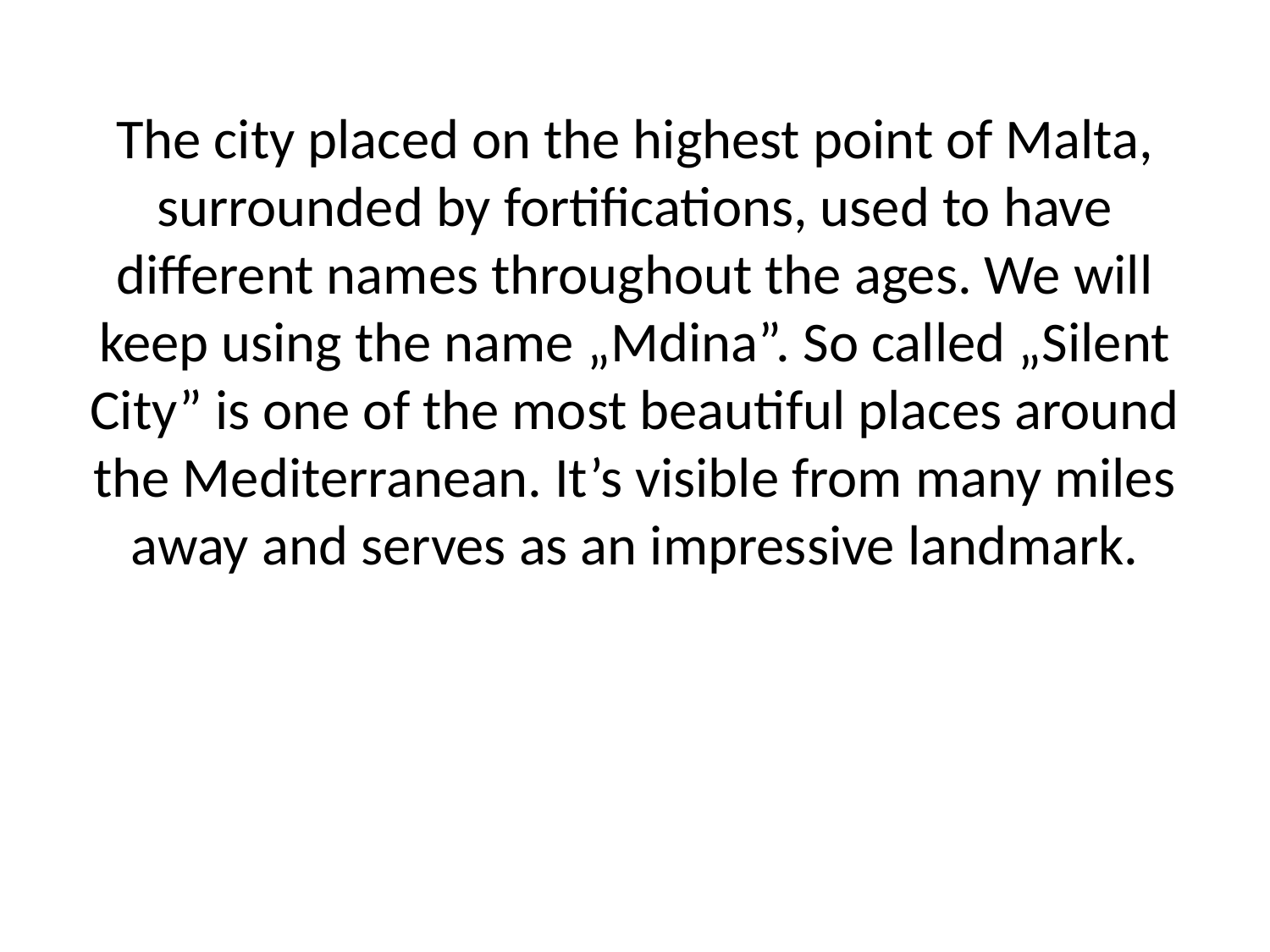

The city placed on the highest point of Malta, surrounded by fortifications, used to have different names throughout the ages. We will keep using the name „Mdina”. So called „Silent City” is one of the most beautiful places around the Mediterranean. It’s visible from many miles away and serves as an impressive landmark.